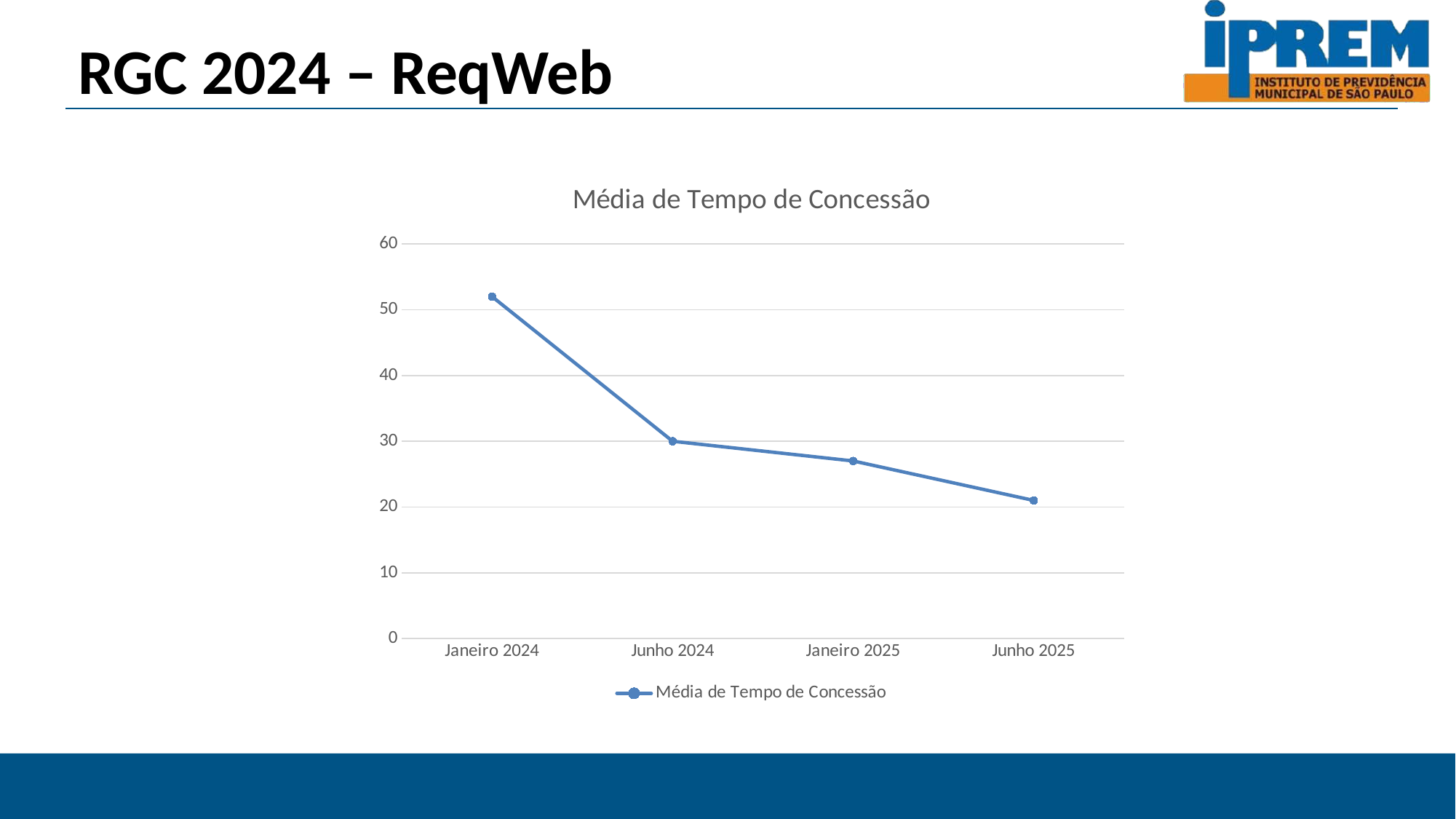

# RGC 2024 – ReqWeb

### Chart:

| Category | Média de Tempo de Concessão |
|---|---|
| Janeiro 2024 | 52.0 |
| Junho 2024 | 30.0 |
| Janeiro 2025 | 27.0 |
| Junho 2025 | 21.0 |